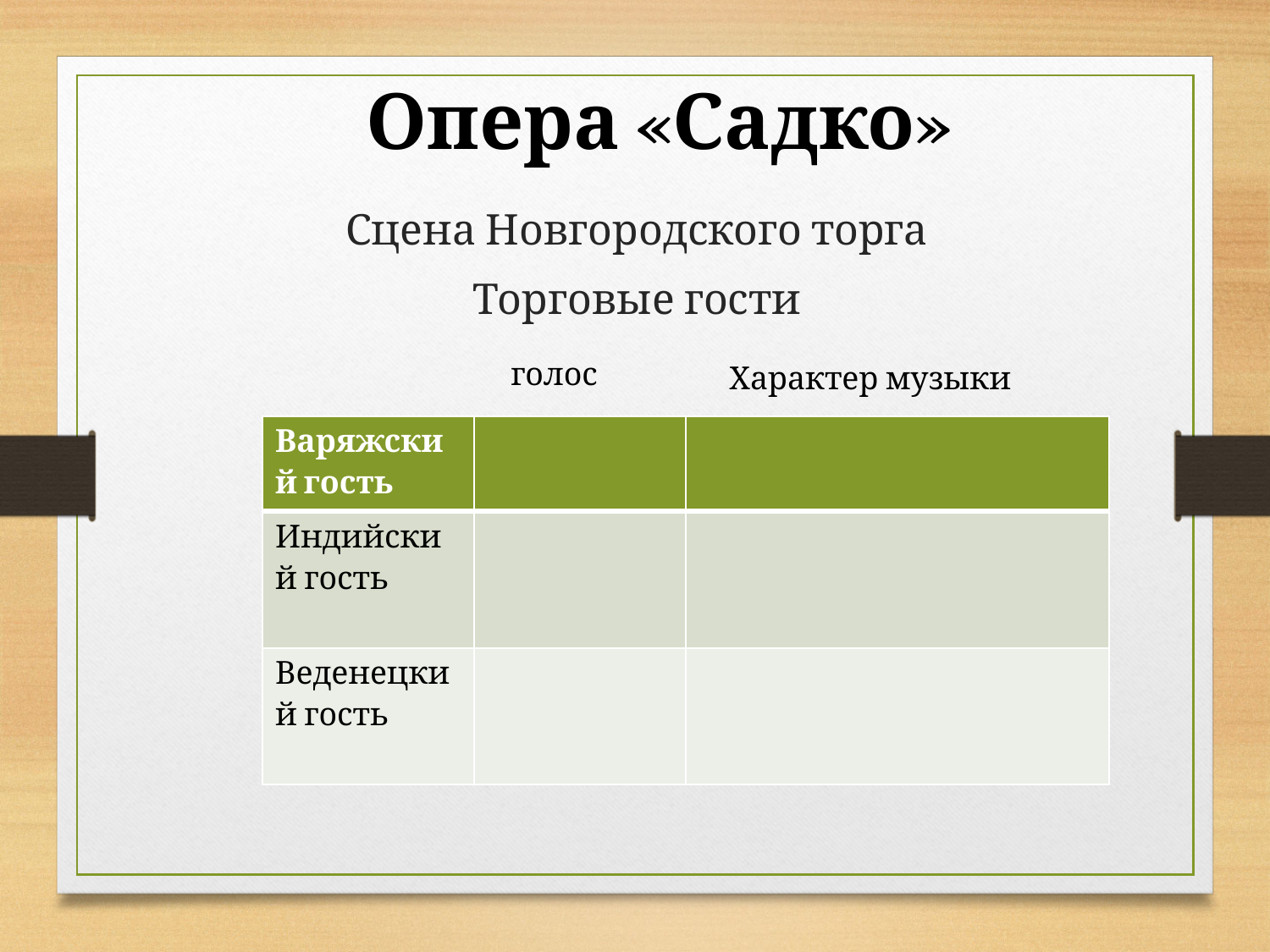

Опера «Садко»
Сцена Новгородского торга
Торговые гости

голос
Характер музыки
| Варяжский гость |  |  |
| --- | --- | --- |
| Индийский гость |  |  |
| Веденецкий гость |  |  |